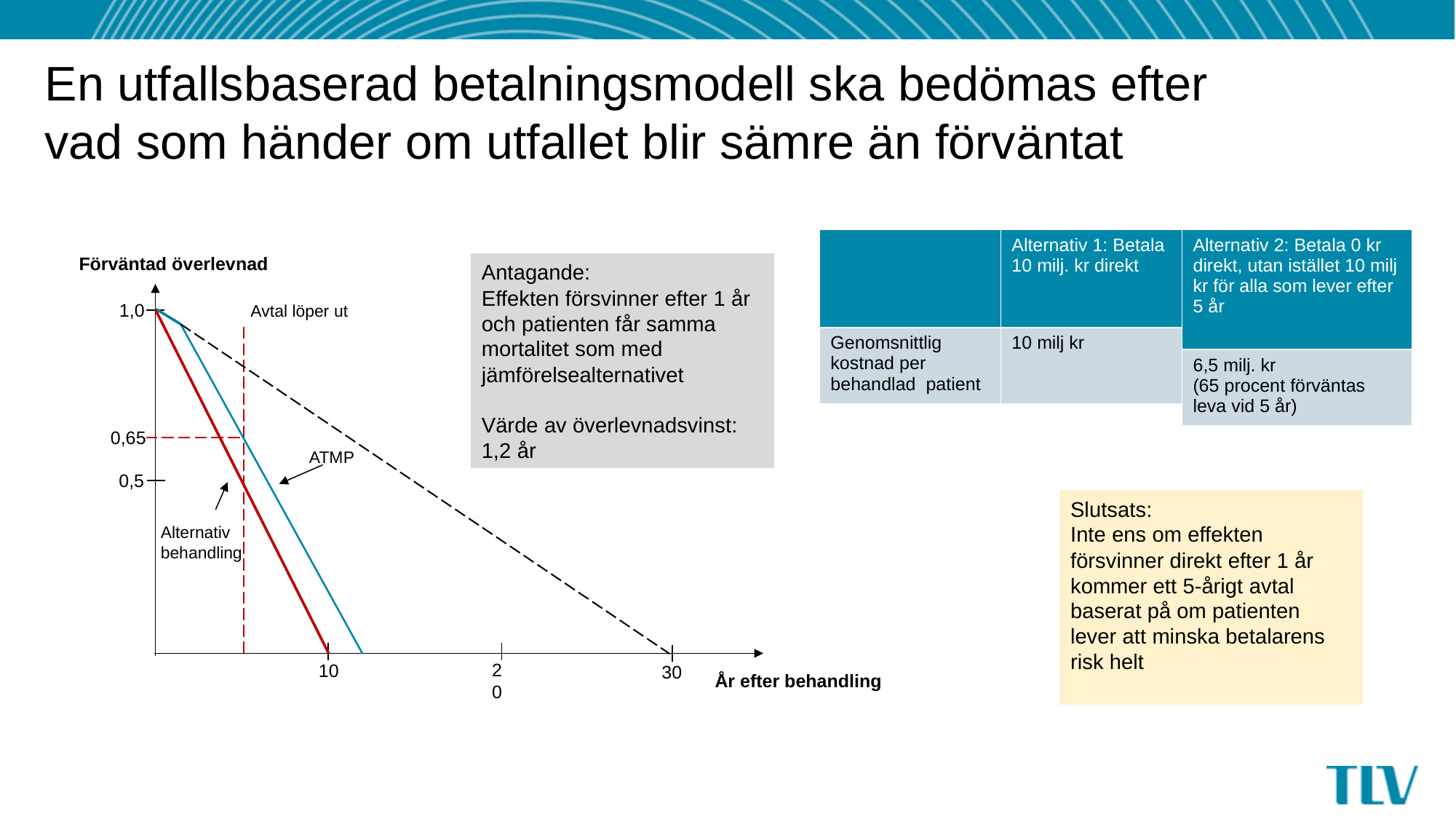

En utfallsbaserad betalningsmodell ska bedömas efter
vad som händer om utfallet blir sämre än förväntat
|  | Alternativ 1: Betala 10 milj. kr direkt |
| --- | --- |
| Genomsnittlig kostnad per behandlad patient | 10 milj kr |
| Alternativ 2: Betala 0 kr direkt, utan istället 10 milj kr för alla som lever efter 5 år |
| --- |
| 6,5 milj. kr (65 procent förväntas leva vid 5 år) |
Förväntad överlevnad
Antagande:
Effekten försvinner efter 1 år och patienten får samma mortalitet som med jämförelsealternativet

Värde av överlevnadsvinst: 1,2 år
1,0
Avtal löper ut
0,65
ATMP
0,5
Slutsats:
Inte ens om effekten försvinner direkt efter 1 år kommer ett 5-årigt avtal
baserat på om patienten lever att minska betalarens risk helt

Alternativ behandling
20
10
30
År efter behandling